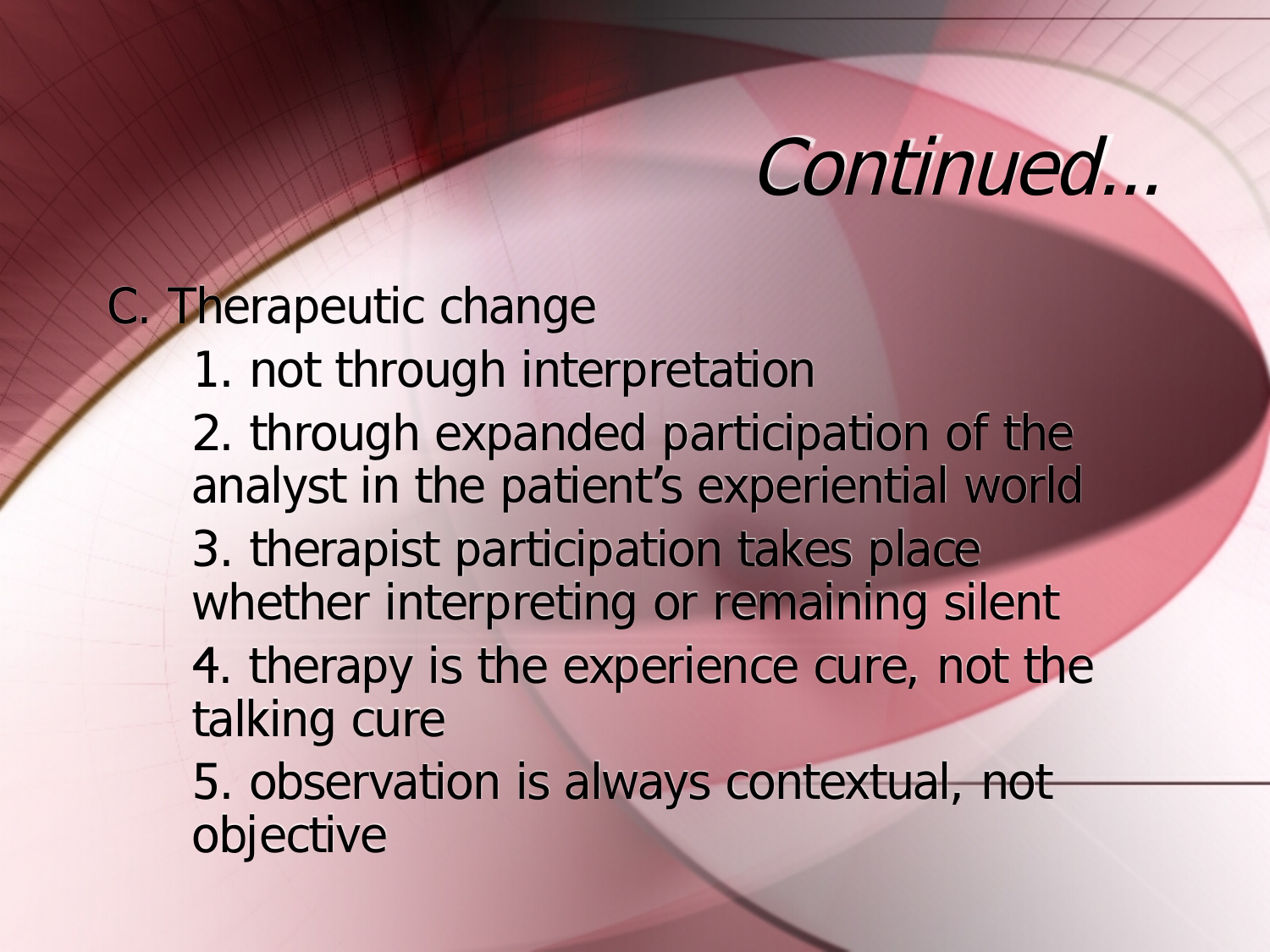

# Continued…
C. Therapeutic change
	1. not through interpretation
	2. through expanded participation of the analyst in the patient’s experiential world
	3. therapist participation takes place whether interpreting or remaining silent
	4. therapy is the experience cure, not the talking cure
	5. observation is always contextual, not objective